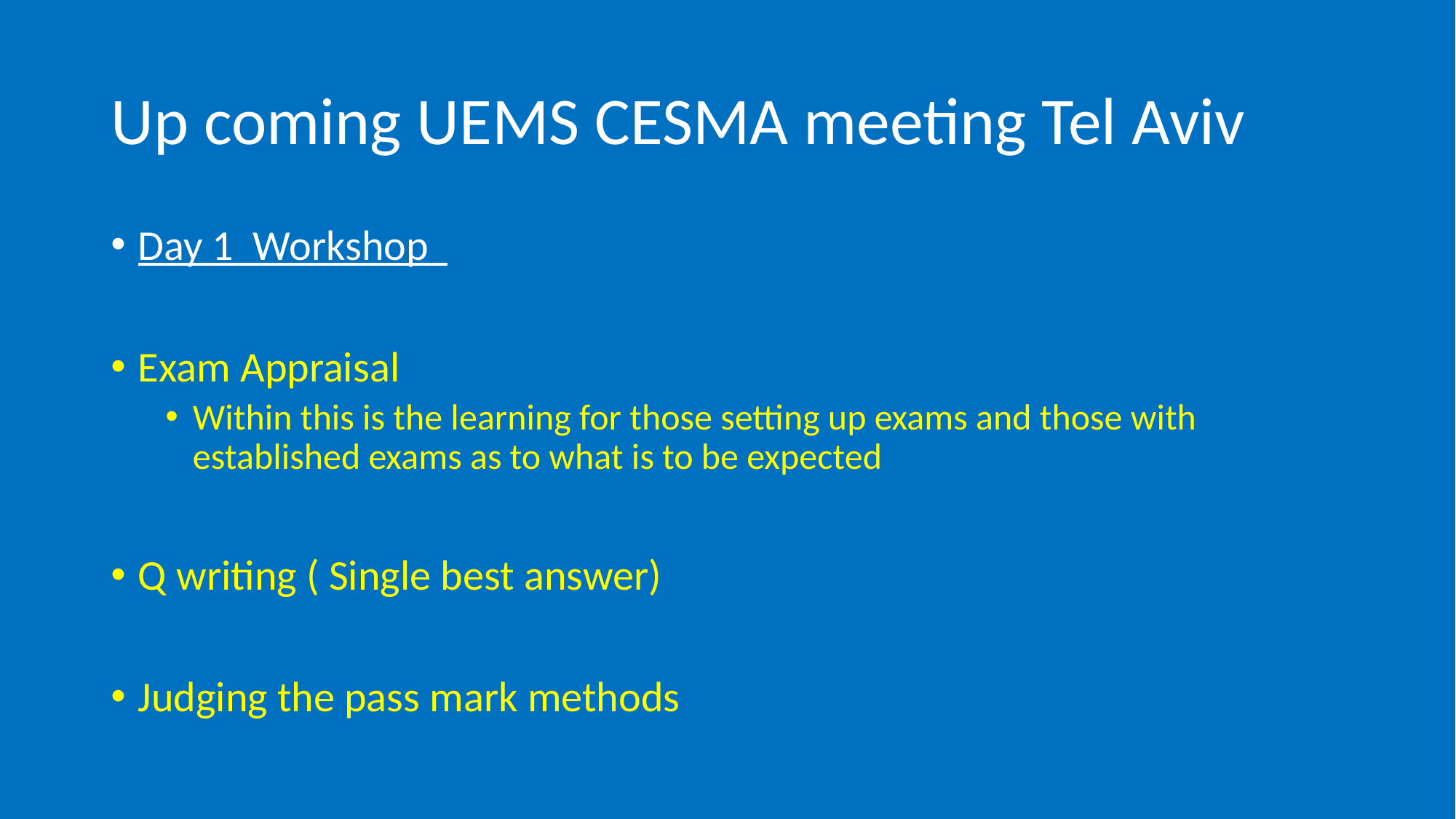

# Up coming UEMS CESMA meeting Tel Aviv
Day 1  Workshop

Exam Appraisal
Within this is the learning for those setting up exams and those with established exams as to what is to be expected

Q writing ( Single best answer)

Judging the pass mark methods